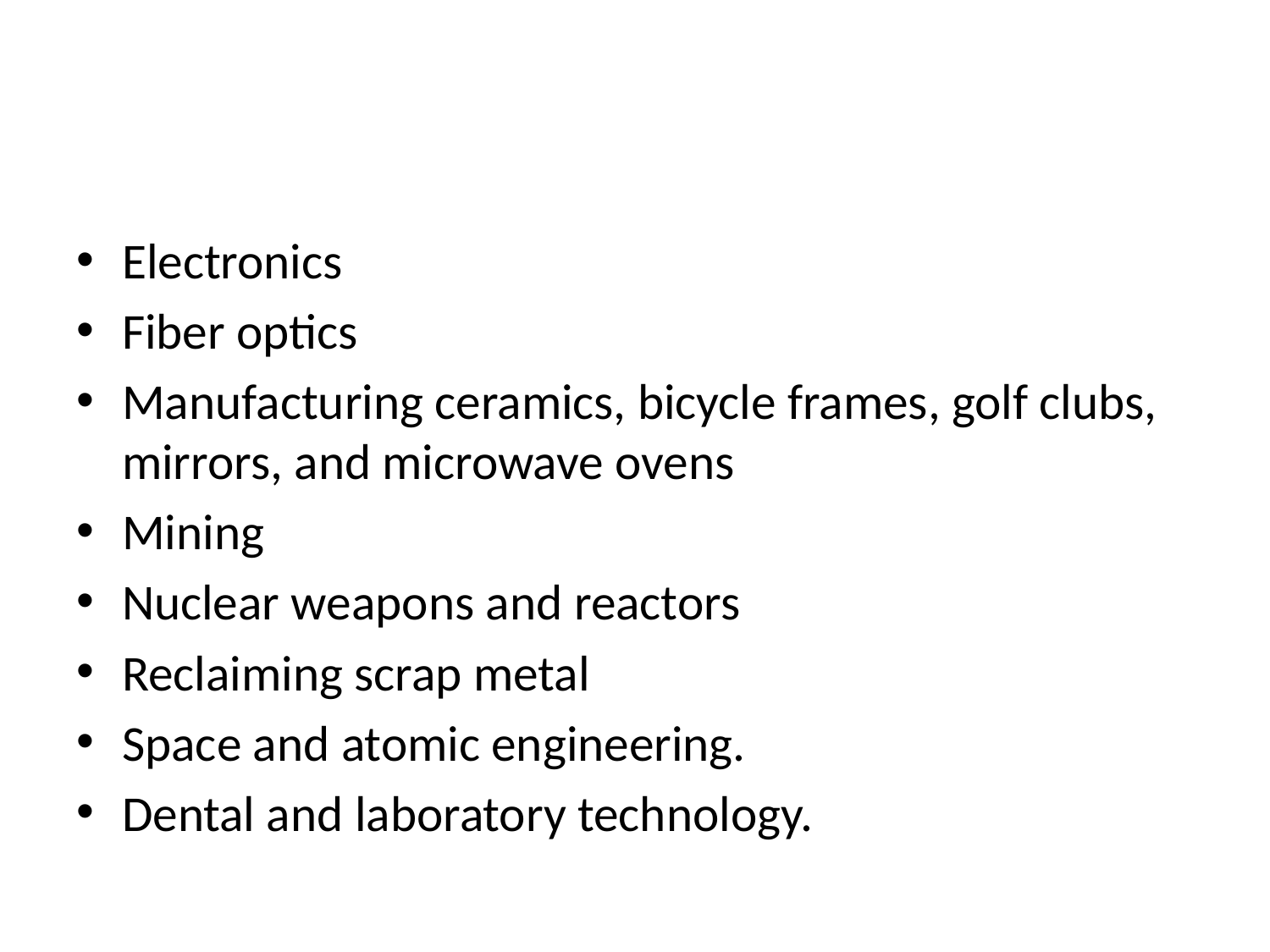

#
Electronics
Fiber optics
Manufacturing ceramics, bicycle frames, golf clubs, mirrors, and microwave ovens
Mining
Nuclear weapons and reactors
Reclaiming scrap metal
Space and atomic engineering.
Dental and laboratory technology.